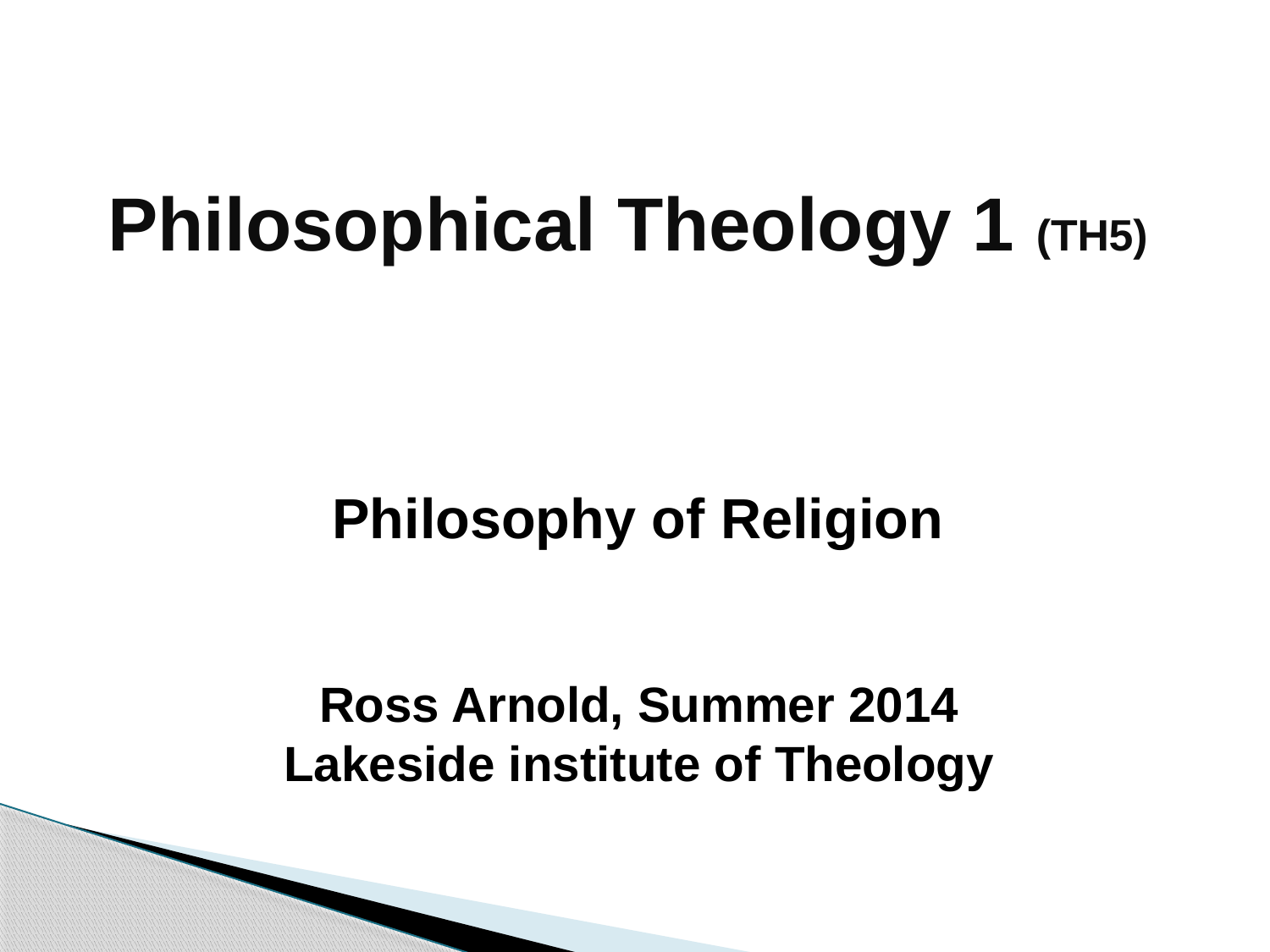

# Philosophical Theology 1 (TH5)
Philosophy of Religion
	Ross Arnold, Summer 2014
Lakeside institute of Theology